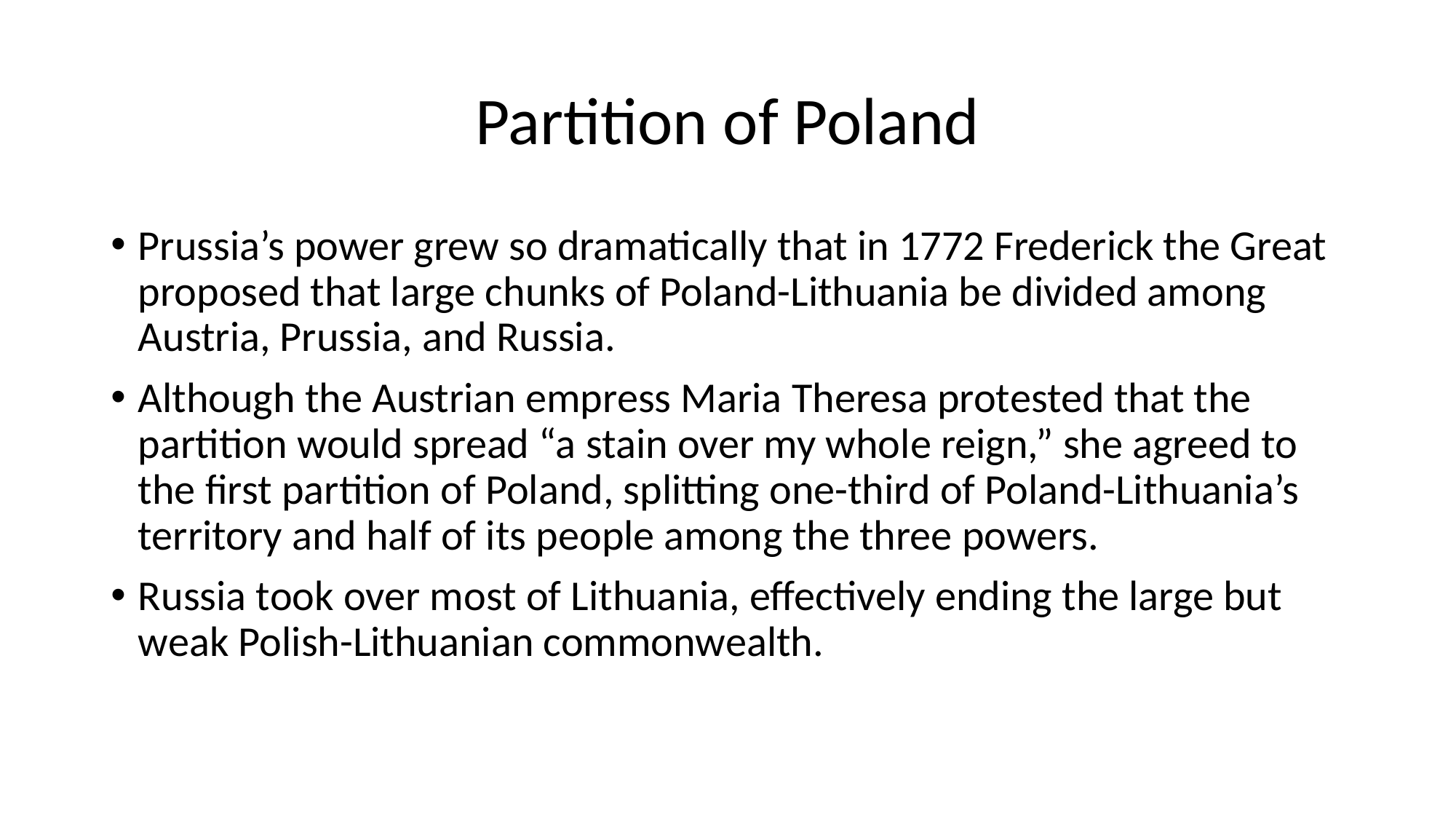

# Partition of Poland
Prussia’s power grew so dramatically that in 1772 Frederick the Great proposed that large chunks of Poland-Lithuania be divided among Austria, Prussia, and Russia.
Although the Austrian empress Maria Theresa protested that the partition would spread “a stain over my whole reign,” she agreed to the first partition of Poland, splitting one-third of Poland-Lithuania’s territory and half of its people among the three powers.
Russia took over most of Lithuania, effectively ending the large but weak Polish-Lithuanian commonwealth.